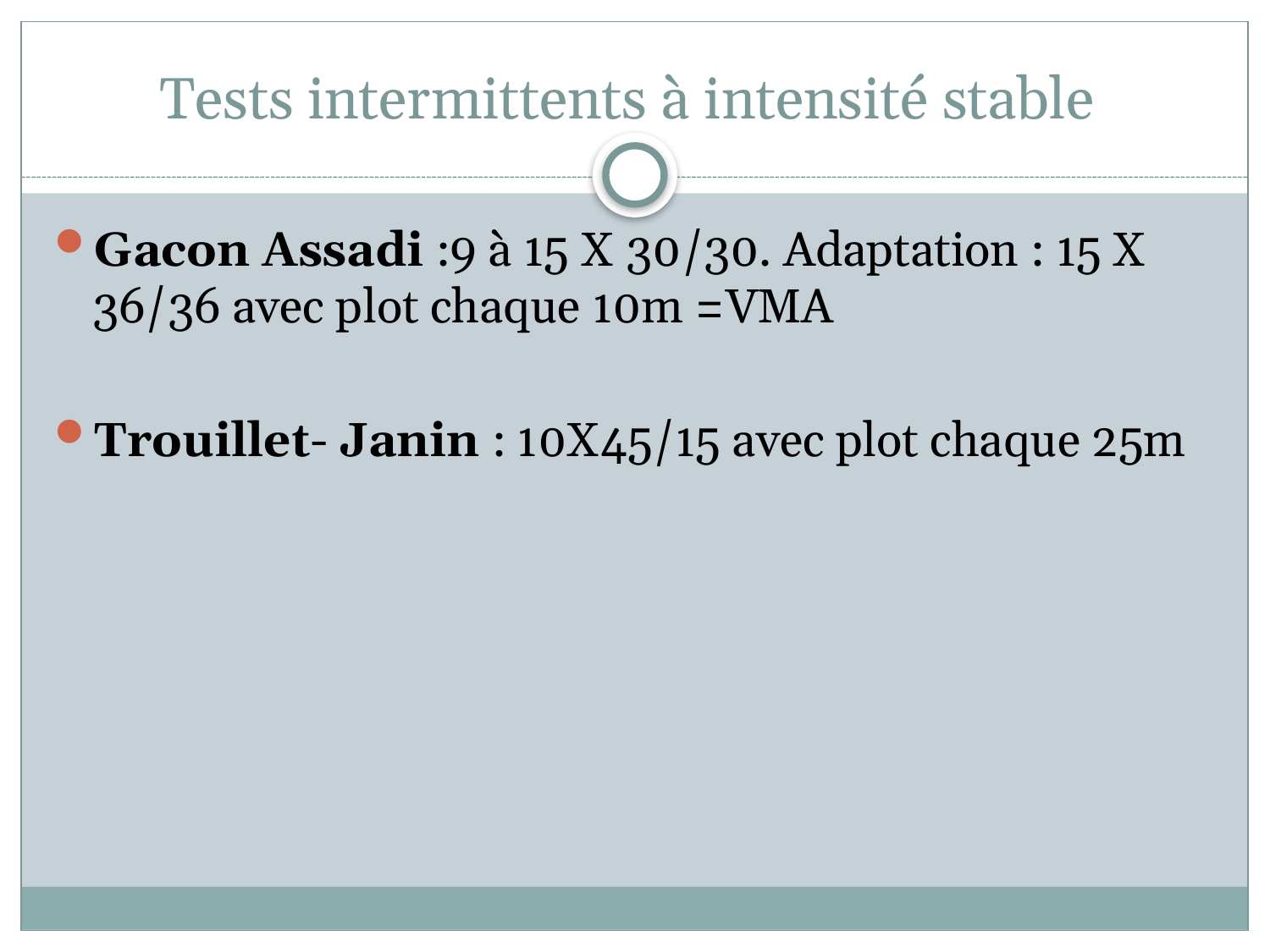

# Tests intermittents à intensité stable
Gacon Assadi :9 à 15 X 30/30. Adaptation : 15 X 36/36 avec plot chaque 10m =VMA

Trouillet- Janin : 10X45/15 avec plot chaque 25m